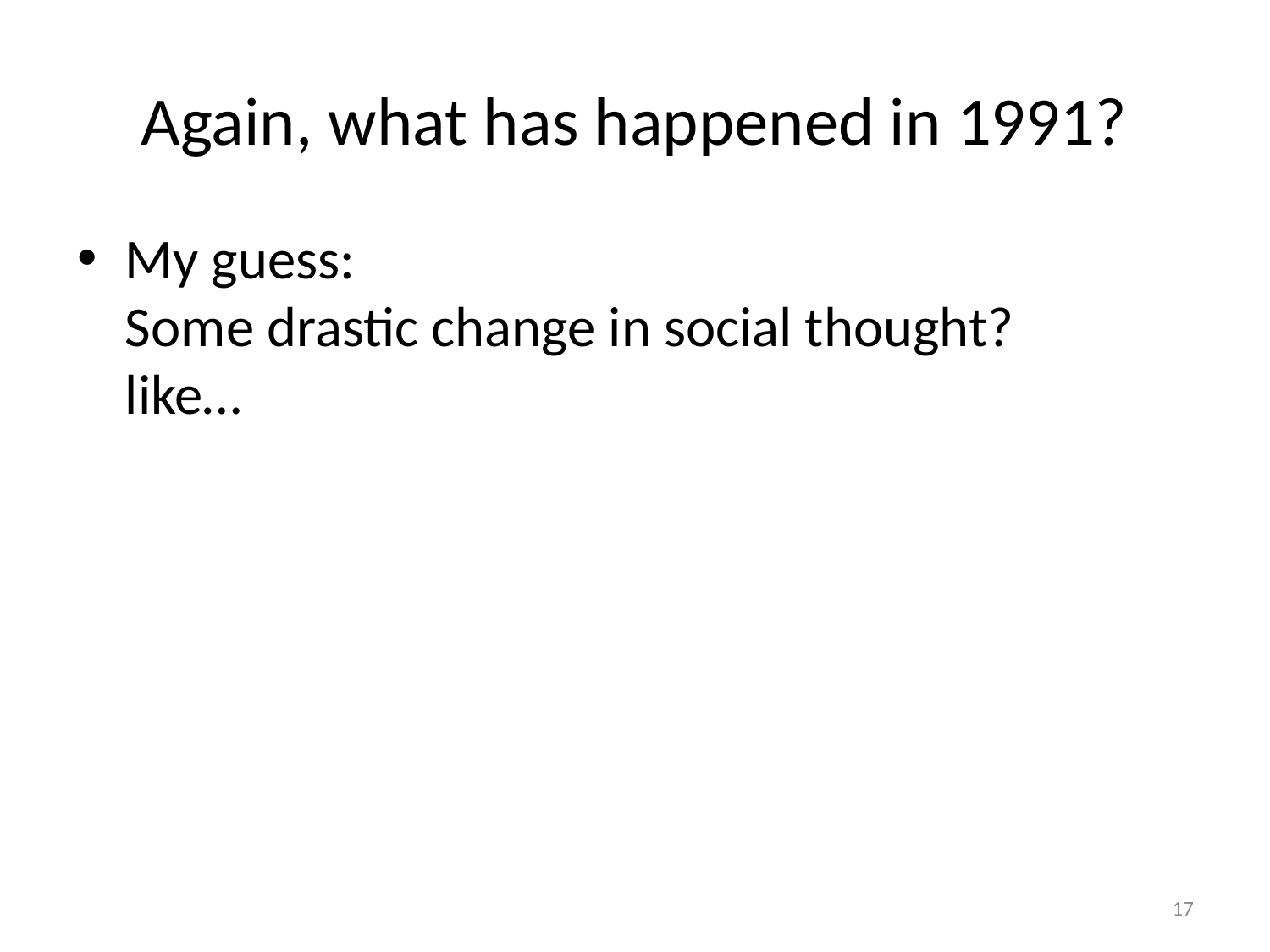

# Again, what has happened in 1991?
My guess:
Some drastic change in social thought?
like…
17